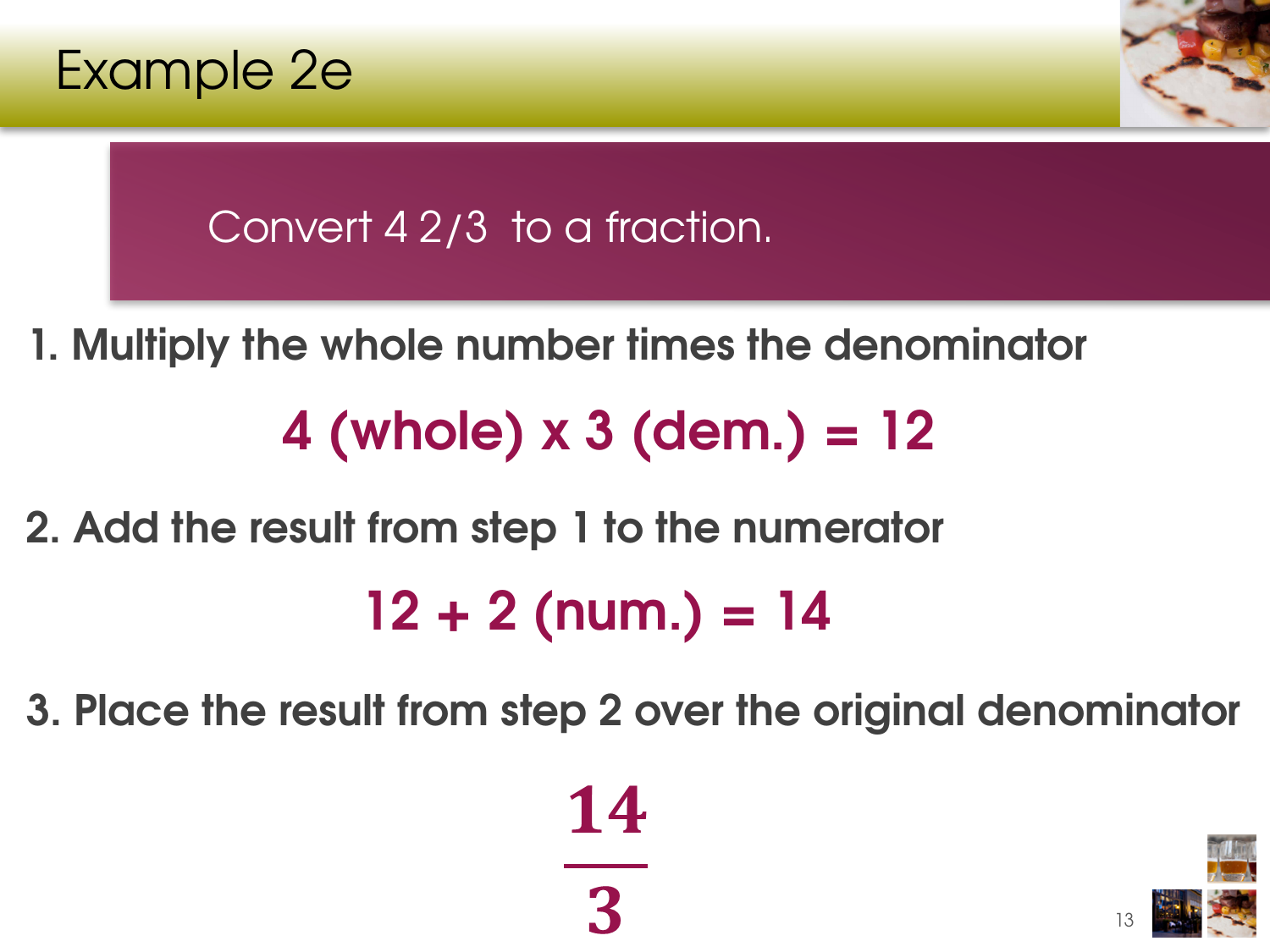

# Example 2e

Convert 4 2/3  to a fraction.
1. Multiply the whole number times the denominator
4 (whole) x 3 (dem.) = 12
2. Add the result from step 1 to the numerator
12 + 2 (num.) = 14
3. Place the result from step 2 over the original denominator

13